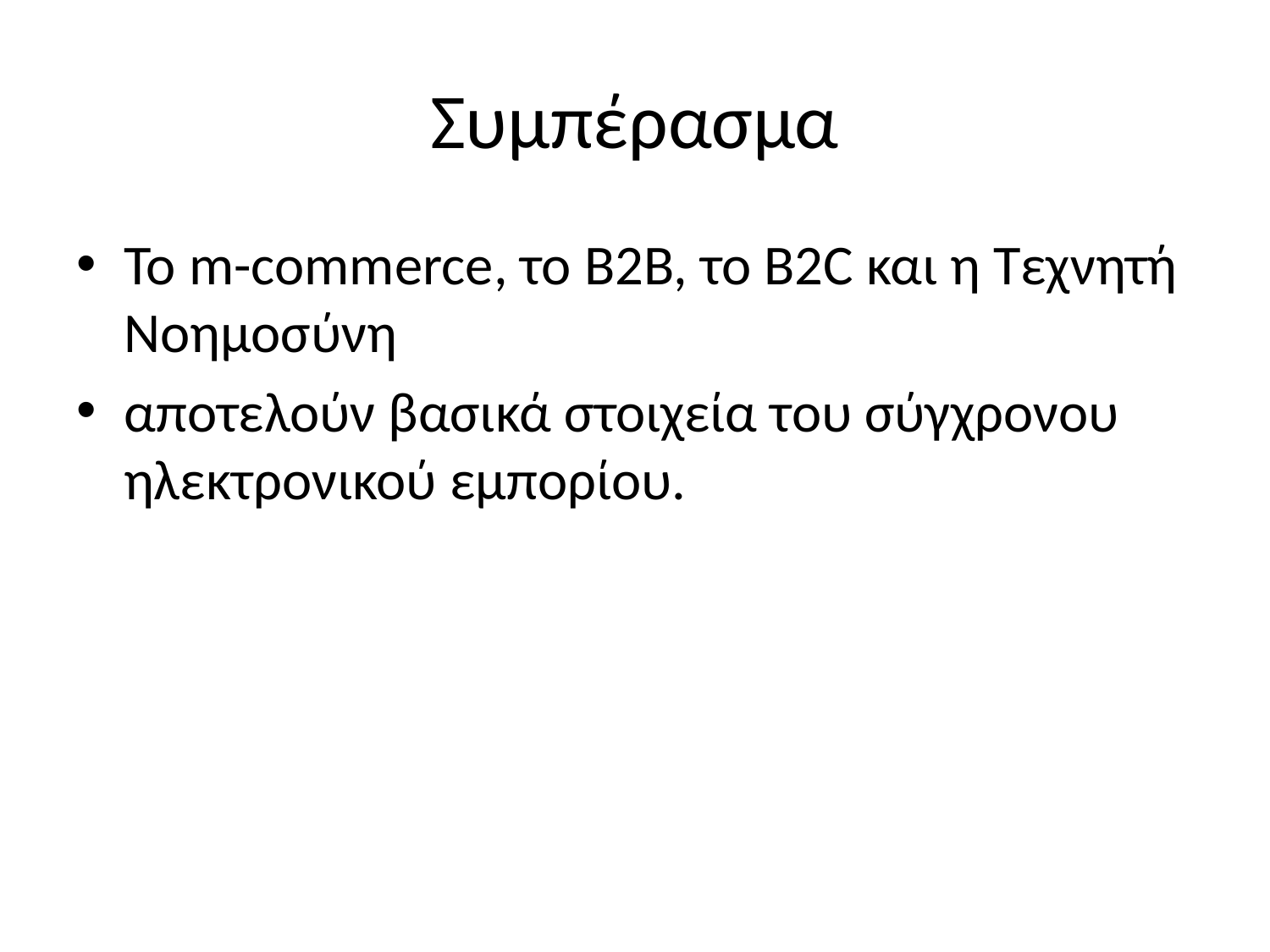

# Συμπέρασμα
Το m-commerce, το B2B, το B2C και η Τεχνητή Νοημοσύνη
αποτελούν βασικά στοιχεία του σύγχρονου ηλεκτρονικού εμπορίου.